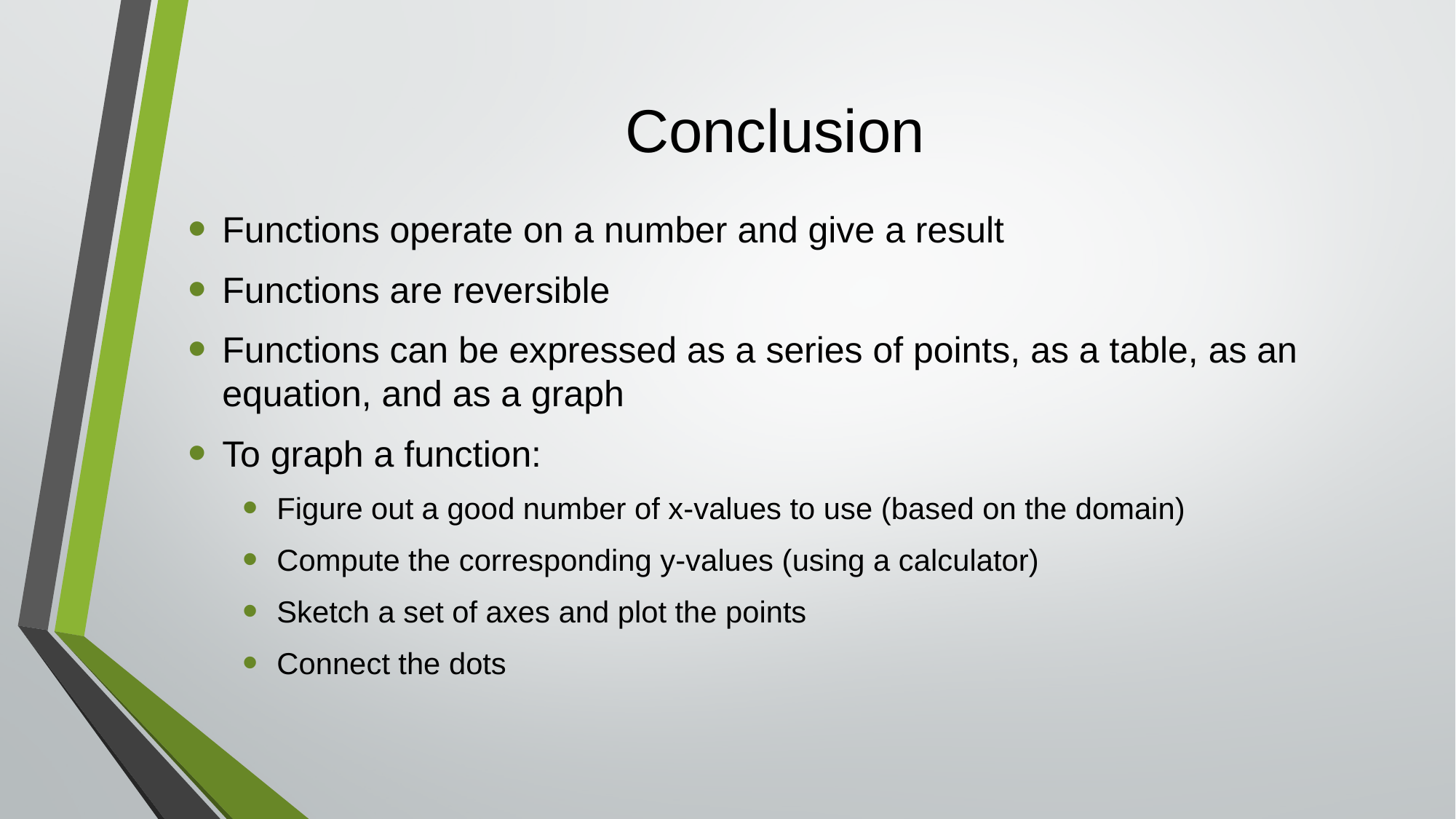

# Conclusion
Functions operate on a number and give a result
Functions are reversible
Functions can be expressed as a series of points, as a table, as an equation, and as a graph
To graph a function:
Figure out a good number of x-values to use (based on the domain)
Compute the corresponding y-values (using a calculator)
Sketch a set of axes and plot the points
Connect the dots